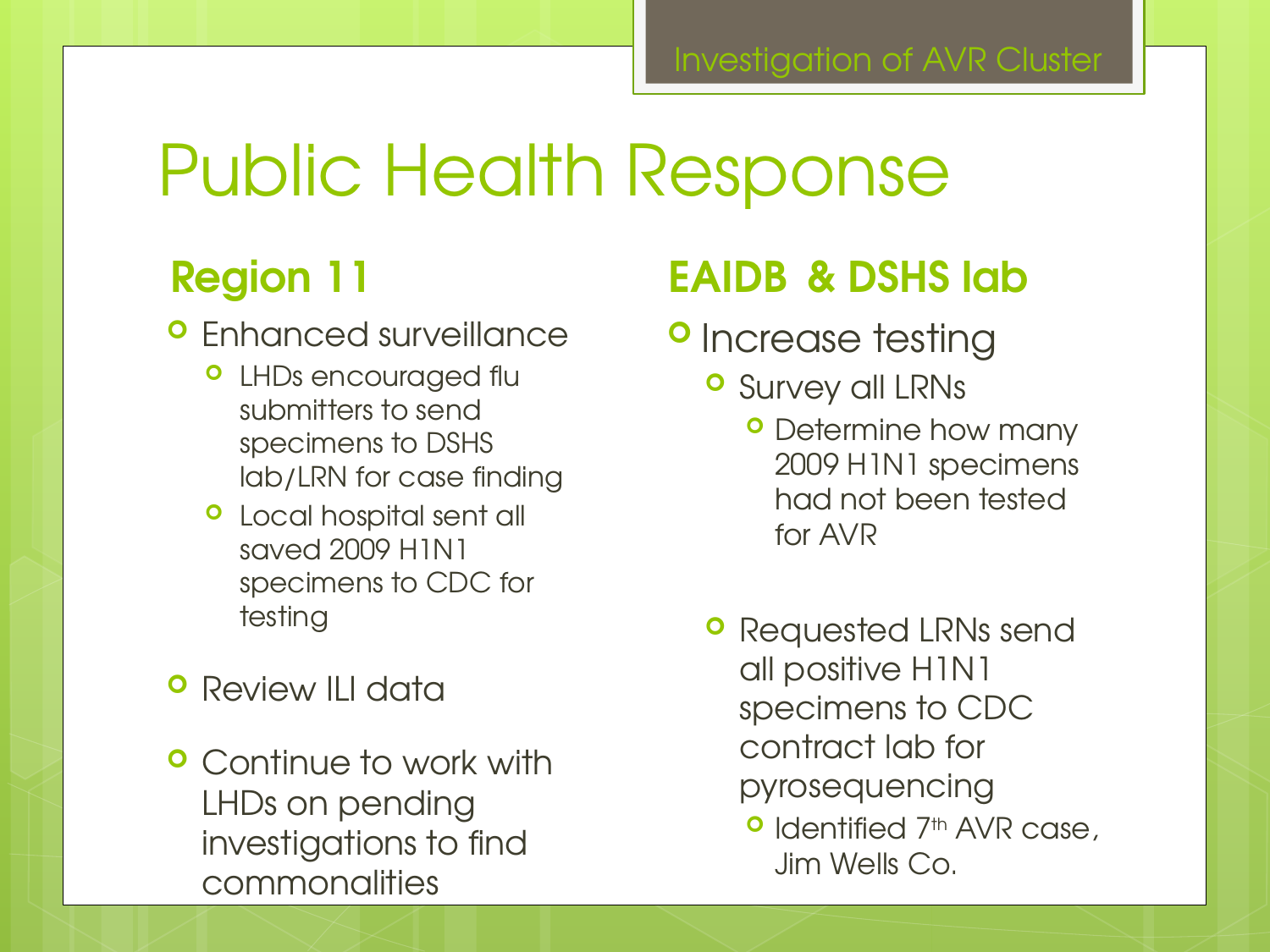

Investigation of AVR Cluster
# Public Health Response
Region 11
EAIDB	 & DSHS lab
Enhanced surveillance
LHDs encouraged flu submitters to send specimens to DSHS lab/LRN for case finding
Local hospital sent all saved 2009 H1N1 specimens to CDC for testing

Review ILI data

Continue to work with LHDs on pending investigations to find commonalities
Increase testing
Survey all LRNs
Determine how many 2009 H1N1 specimens had not been tested for AVR

Requested LRNs send all positive H1N1 specimens to CDC contract lab for pyrosequencing
Identified 7th AVR case, Jim Wells Co.